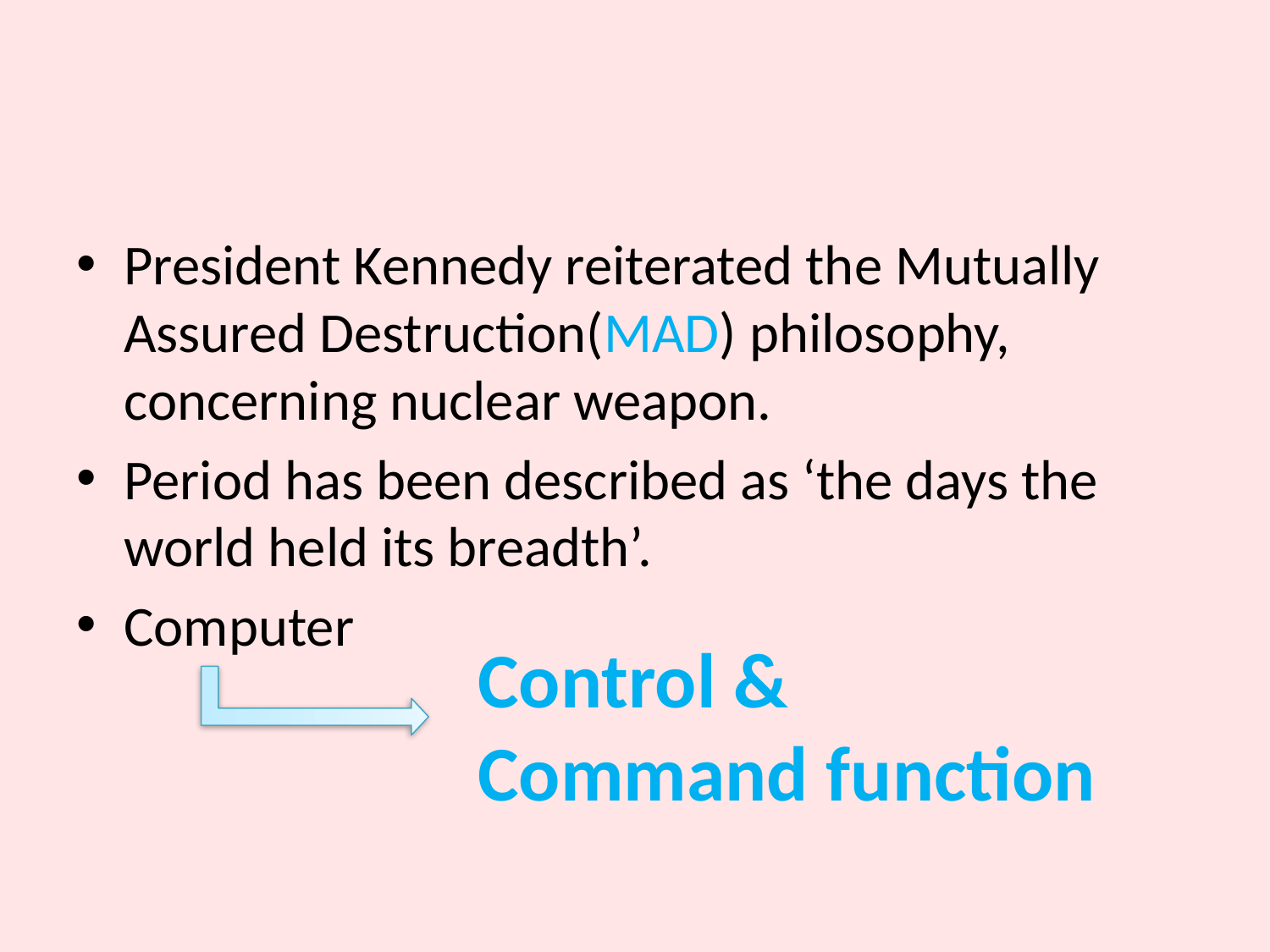

President Kennedy reiterated the Mutually Assured Destruction(MAD) philosophy, concerning nuclear weapon.
Period has been described as ‘the days the world held its breadth’.
Computer

Control & Command function